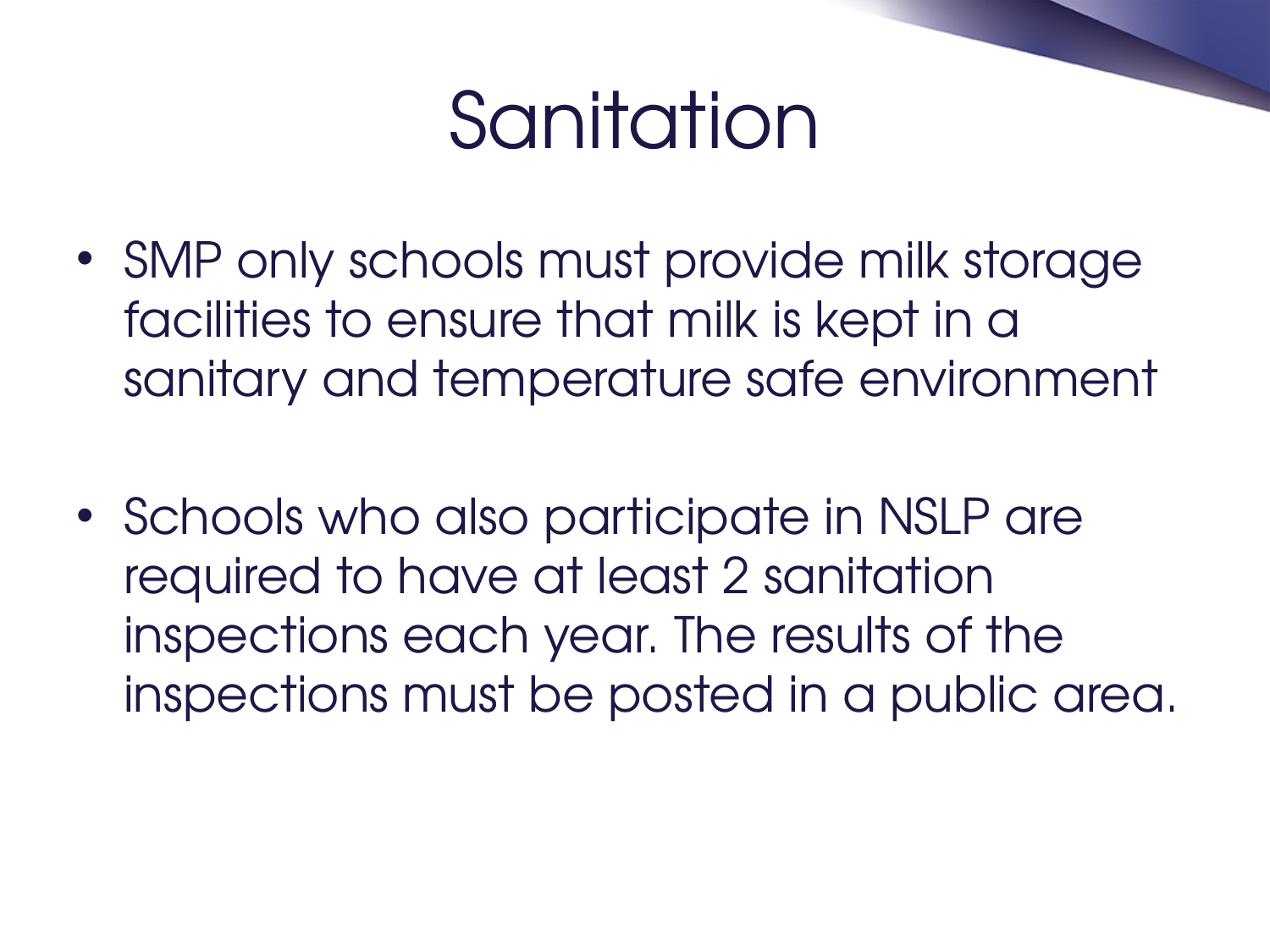

# Sanitation
SMP only schools must provide milk storage facilities to ensure that milk is kept in a sanitary and temperature safe environment

Schools who also participate in NSLP are required to have at least 2 sanitation inspections each year. The results of the inspections must be posted in a public area.